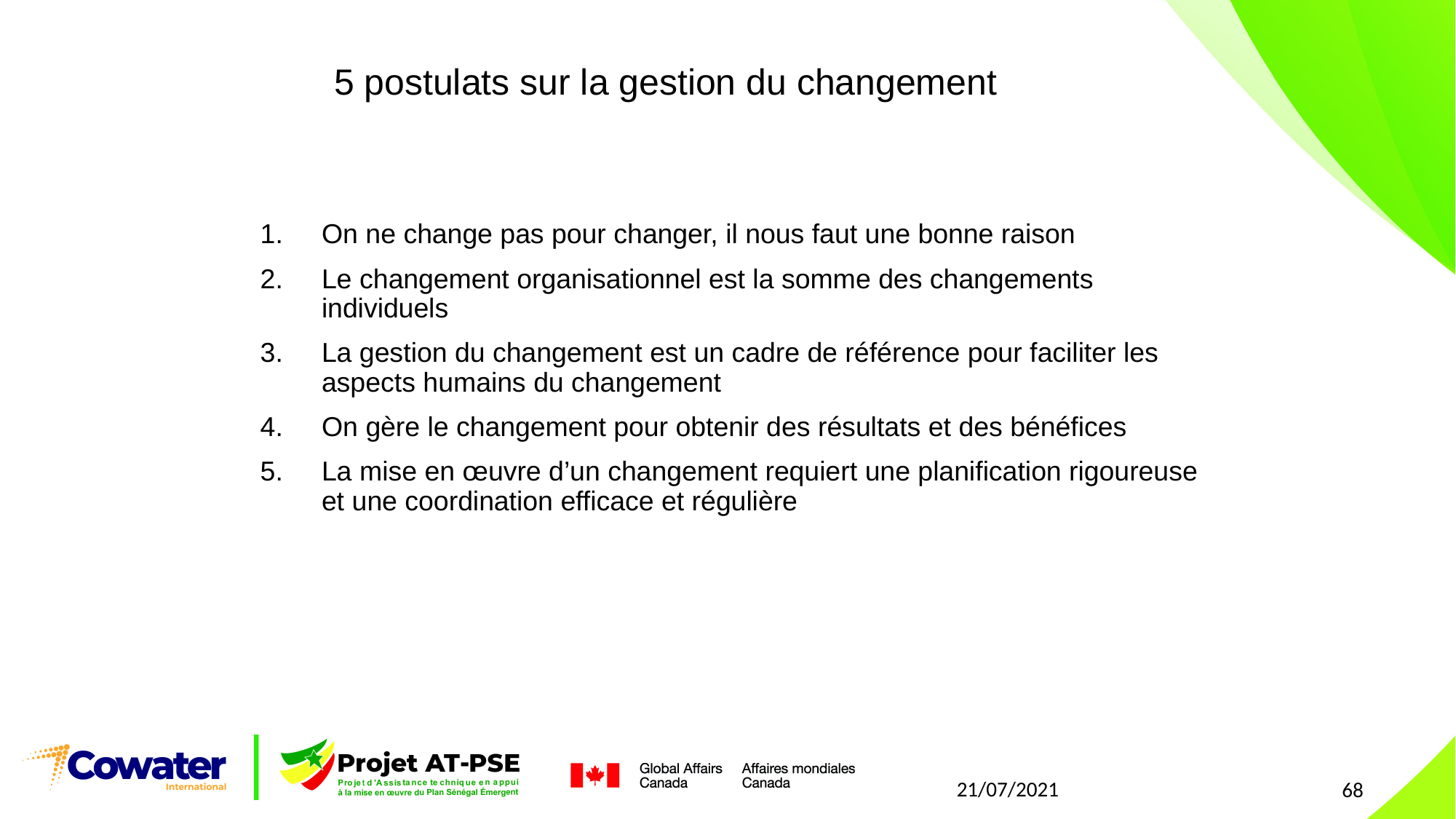

5 postulats sur la gestion du changement
On ne change pas pour changer, il nous faut une bonne raison
Le changement organisationnel est la somme des changements individuels
La gestion du changement est un cadre de référence pour faciliter les aspects humains du changement
On gère le changement pour obtenir des résultats et des bénéfices
La mise en œuvre d’un changement requiert une planification rigoureuse et une coordination efficace et régulière
21/07/2021
68